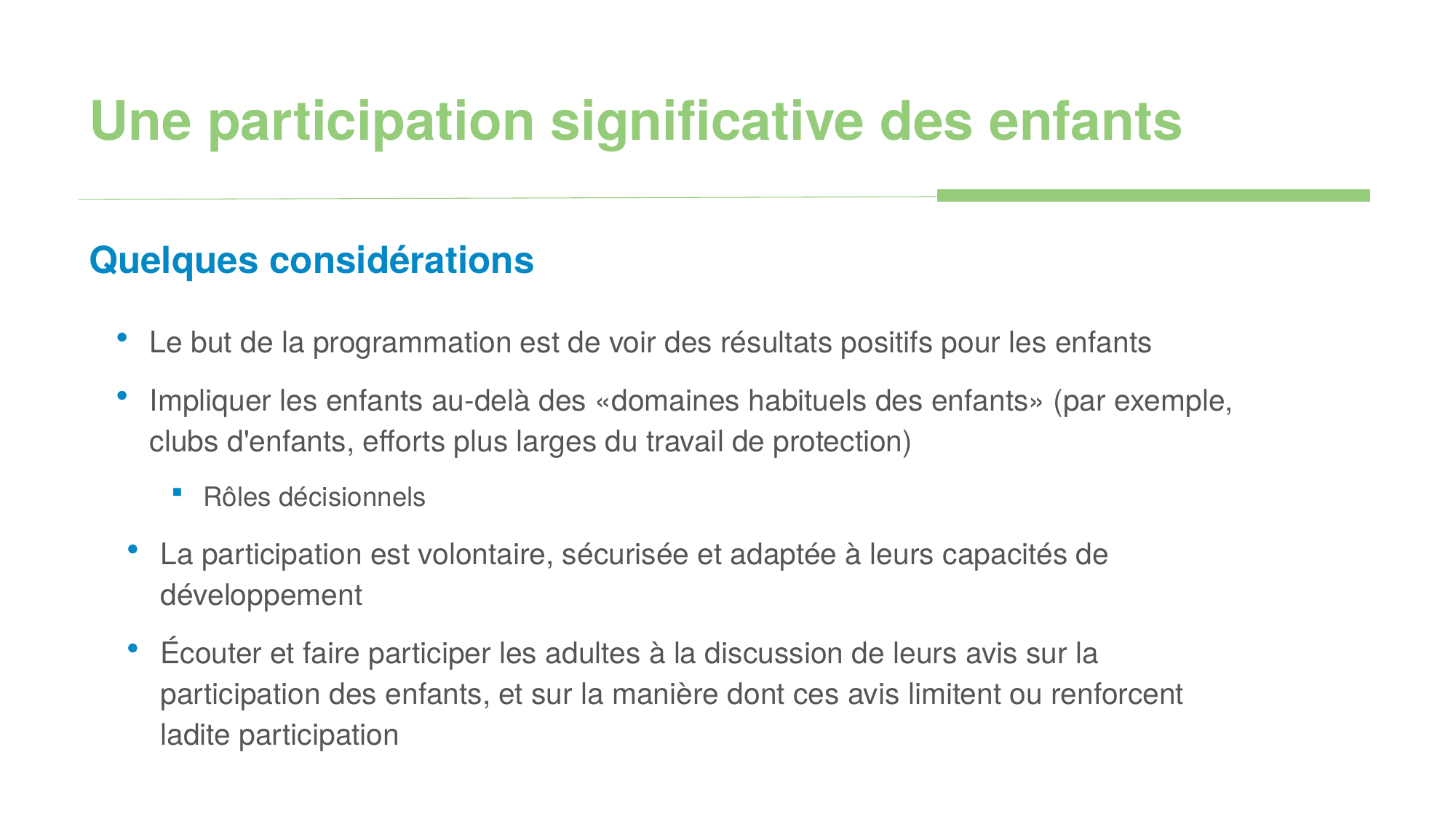

# Une participation significative des enfants
Quelques considérations
Le but de la programmation est de voir des résultats positifs pour les enfants
Impliquer les enfants au-delà des «domaines habituels des enfants» (par exemple, clubs d'enfants, efforts plus larges du travail de protection)
Rôles décisionnels
La participation est volontaire, sécurisée et adaptée à leurs capacités de développement
Écouter et faire participer les adultes à la discussion de leurs avis sur la participation des enfants, et sur la manière dont ces avis limitent ou renforcent ladite participation